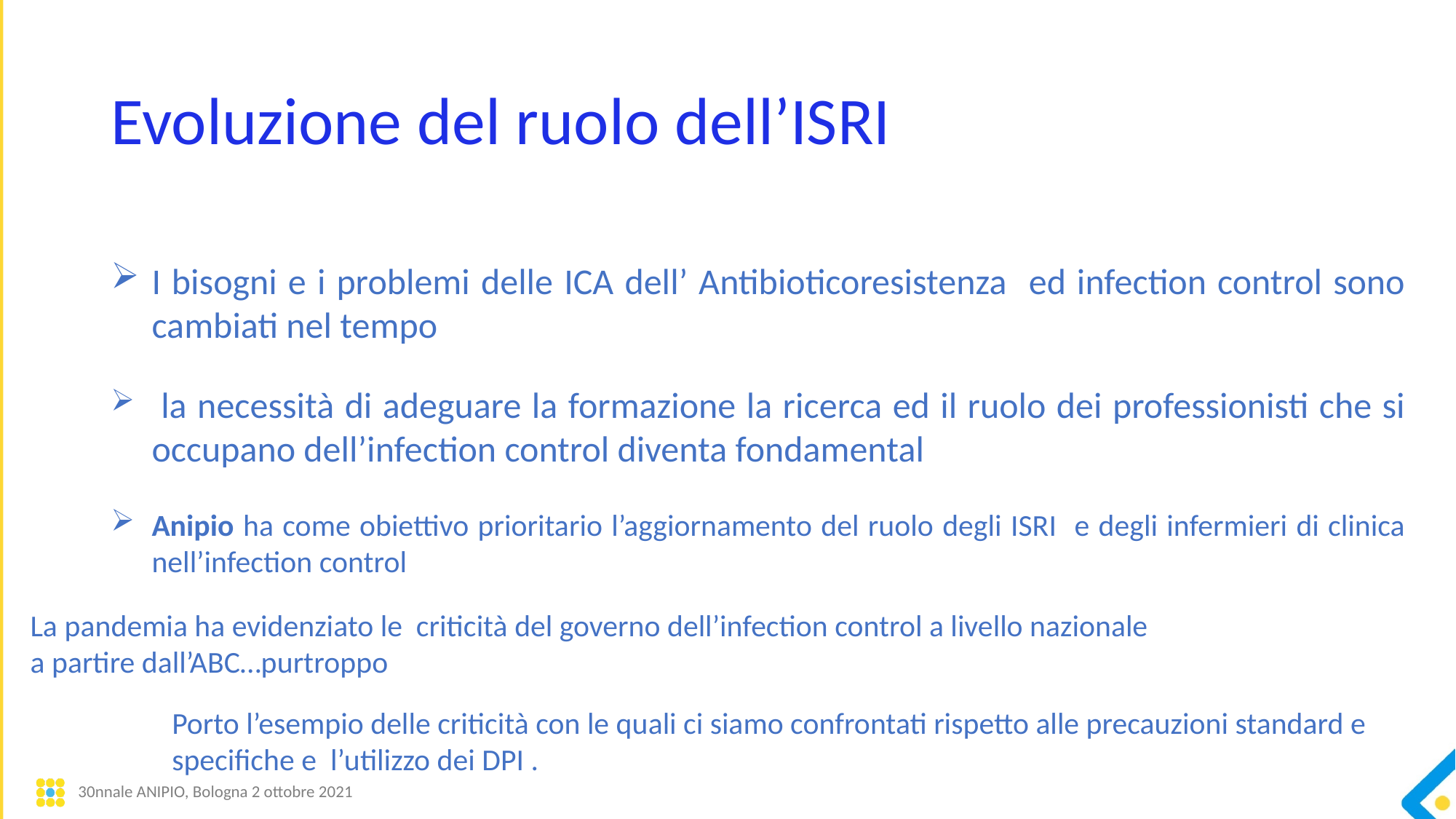

# Evoluzione del ruolo dell’ISRI
I bisogni e i problemi delle ICA dell’ Antibioticoresistenza  ed infection control sono cambiati nel tempo

 la necessità di adeguare la formazione la ricerca ed il ruolo dei professionisti che si occupano dell’infection control diventa fondamental

Anipio ha come obiettivo prioritario l’aggiornamento del ruolo degli ISRI  e degli infermieri di clinica nell’infection control

La pandemia ha evidenziato le  criticità del governo dell’infection control a livello nazionale
a partire dall’ABC…purtroppo

Porto l’esempio delle criticità con le quali ci siamo confrontati rispetto alle precauzioni standard e specifiche e  l’utilizzo dei DPI .